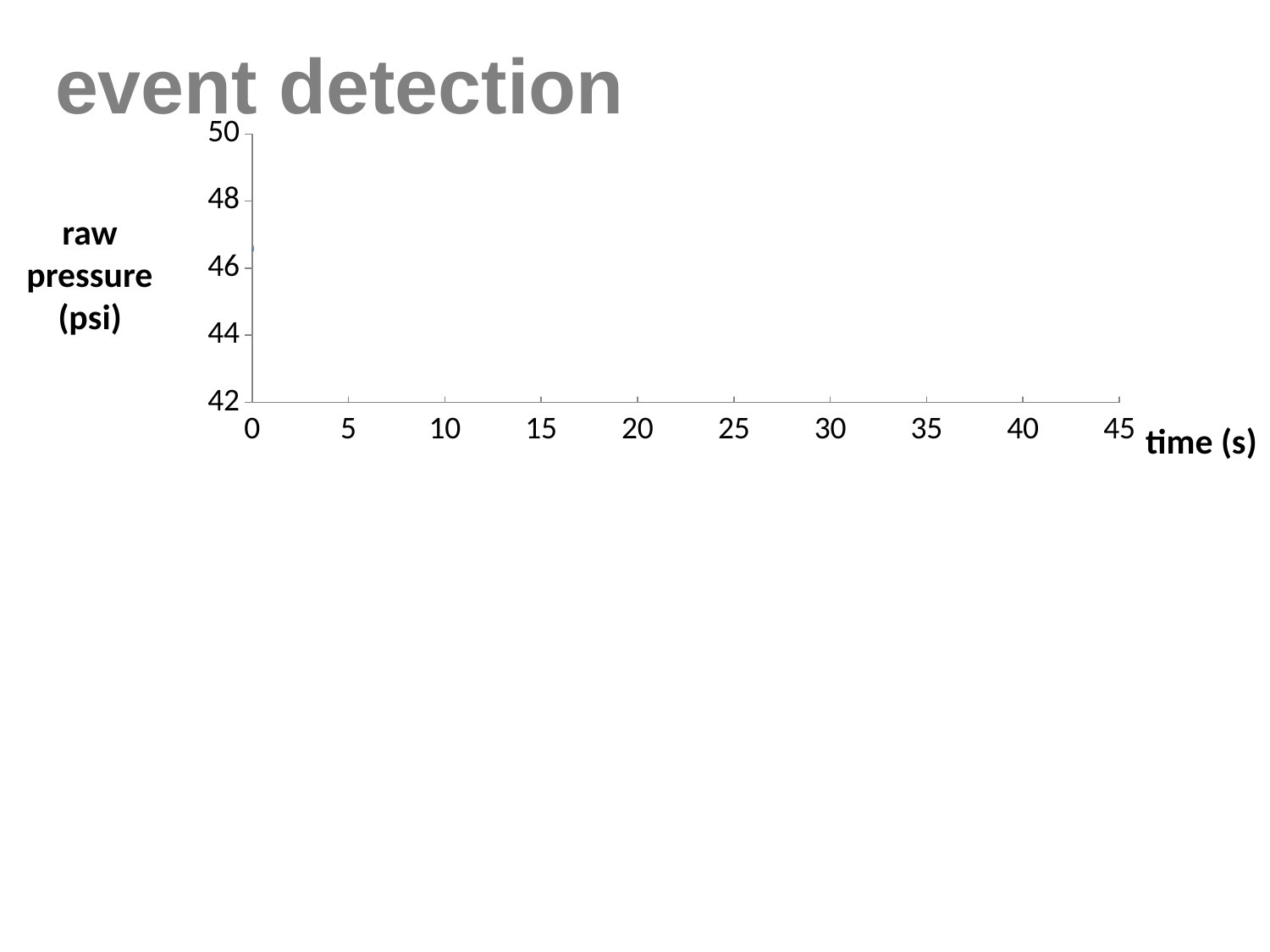

event detection

### Chart

| Category |  |
|---|---|

### Chart

| Category |  |
|---|---|
raw pressure (psi)
time (s)

### Chart

| Category |  |
|---|---|

### Chart

| Category |  |
|---|---|

### Chart

| Category |  |
|---|---|

smoothed pressure

### Chart

| Category |  |
|---|---|

### Chart

| Category |  |
|---|---|
derivative